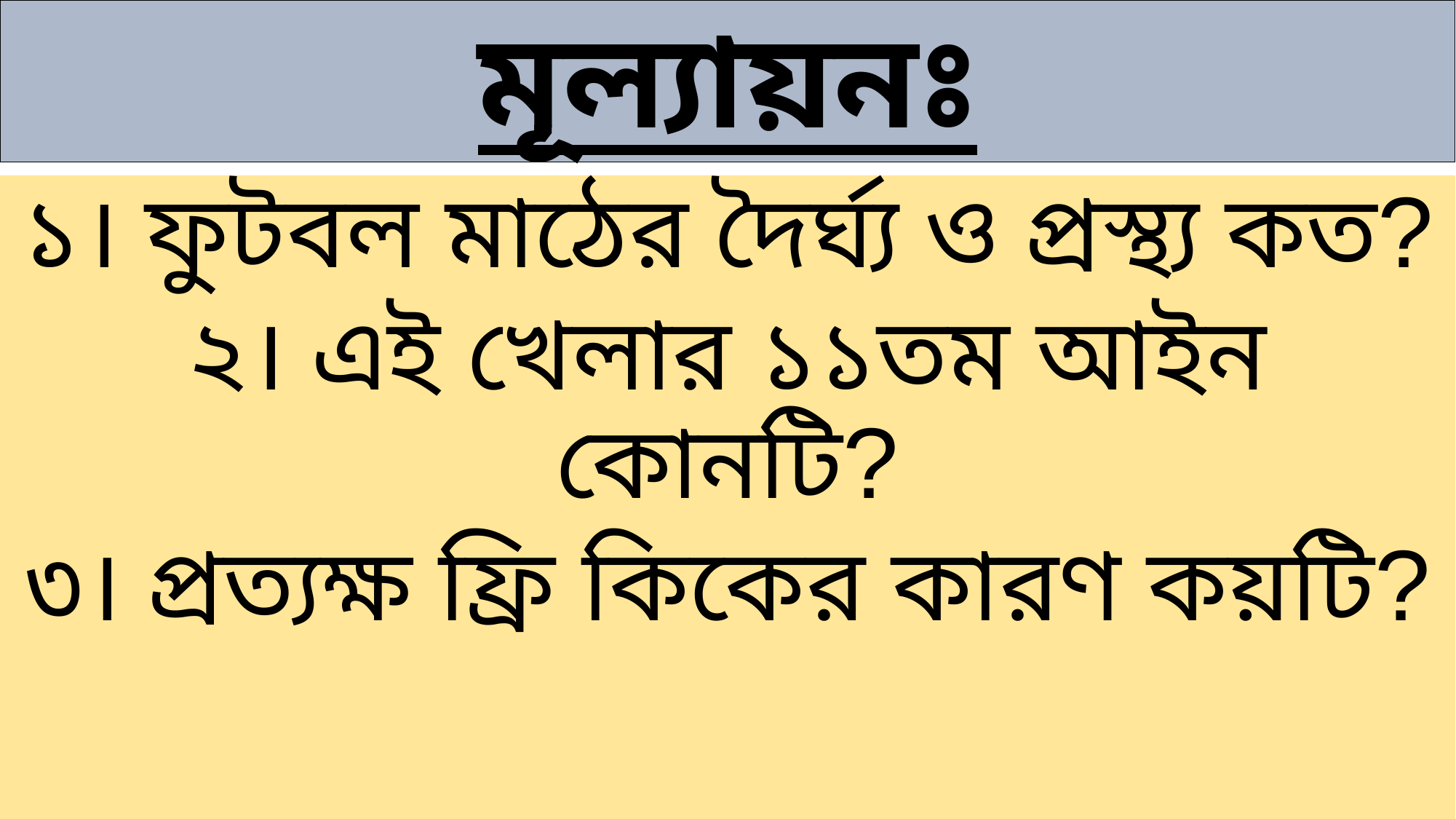

# মূল্যায়নঃ
১। ফুটবল মাঠের দৈর্ঘ্য ও প্রস্থ্য কত?
২। এই খেলার ১১তম আইন কোনটি?
৩। প্রত্যক্ষ ফ্রি কিকের কারণ কয়টি?